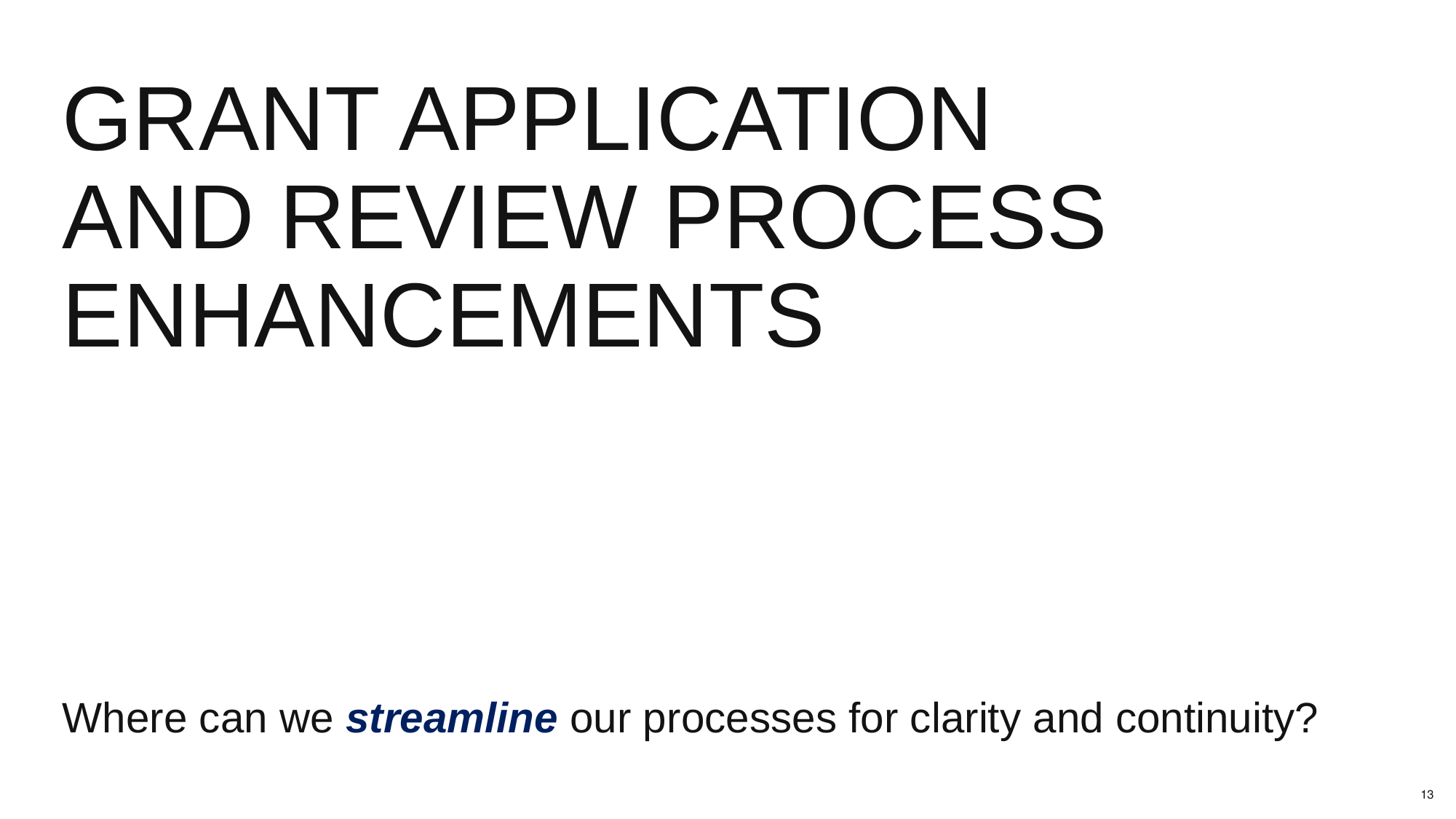

# Grant Application and Review Process Enhancements
Where can we streamline our processes for clarity and continuity?
13